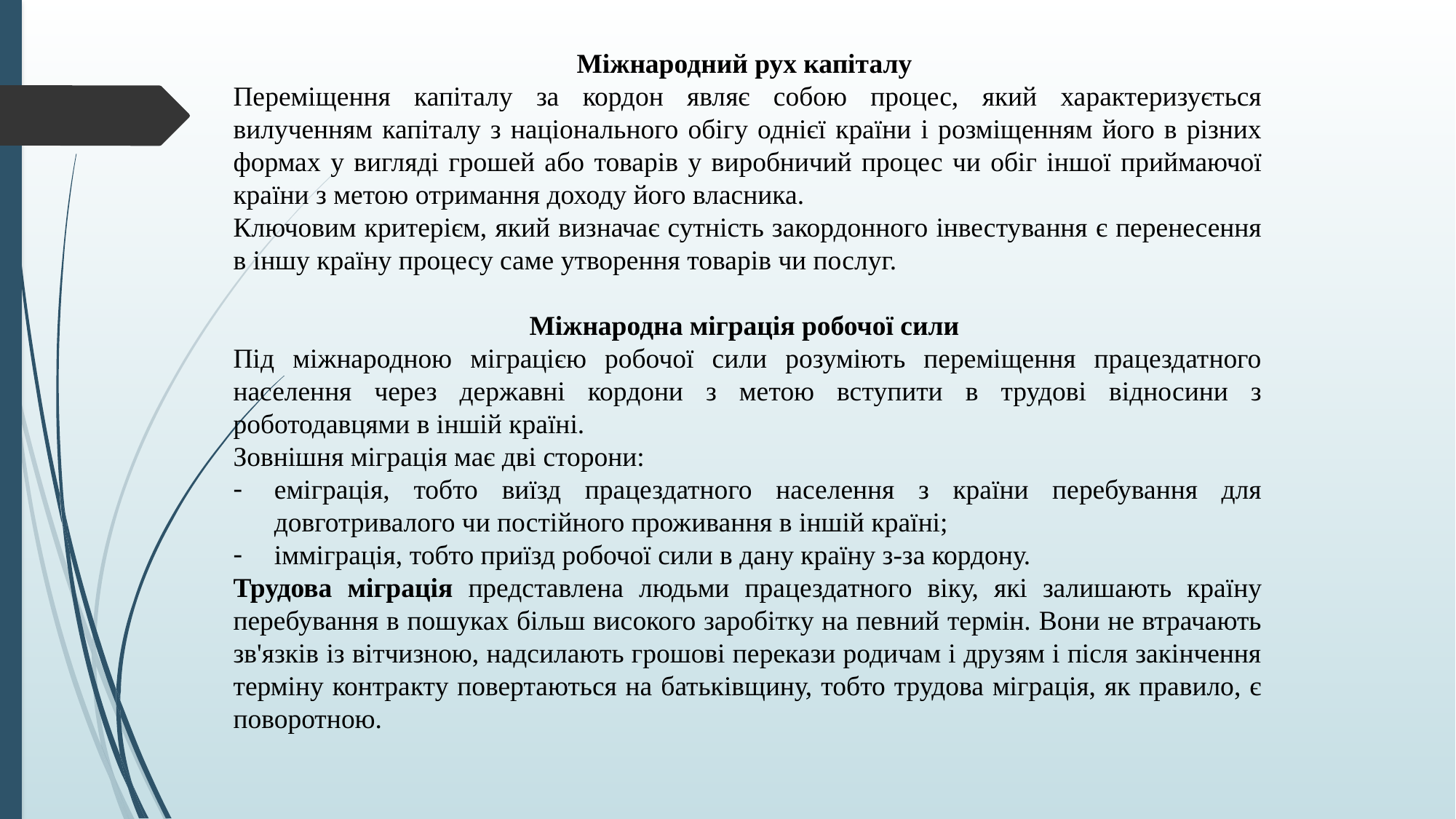

Міжнародний рух капіталу
Переміщення капіталу за кордон являє собою процес, який характеризується вилученням капіталу з національного обігу однієї країни і розміщенням його в різних формах у вигляді грошей або товарів у виробничий процес чи обіг іншої приймаючої країни з метою отримання доходу його власника.
Ключовим критерієм, який визначає сутність закордонного інвестування є перенесення в іншу країну процесу саме утворення товарів чи послуг.

Міжнародна міграція робочої сили
Під міжнародною міграцією робочої сили розуміють переміщення працездатного населення через державні кордони з метою вступити в трудові відносини з роботодавцями в іншій країні.
Зовнішня міграція має дві сторони:
еміграція, тобто виїзд працездатного населення з країни перебування для довготривалого чи постійного проживання в іншій країні;
імміграція, тобто приїзд робочої сили в дану країну з-за кордону.
Трудова міграція представлена людьми працездатного віку, які залишають країну перебування в пошуках більш високого заробітку на певний термін. Вони не втрачають зв'язків із вітчизною, надсилають грошові перекази родичам і друзям і після закінчення терміну контракту повертаються на батьківщину, тобто трудова міграція, як правило, є поворотною.